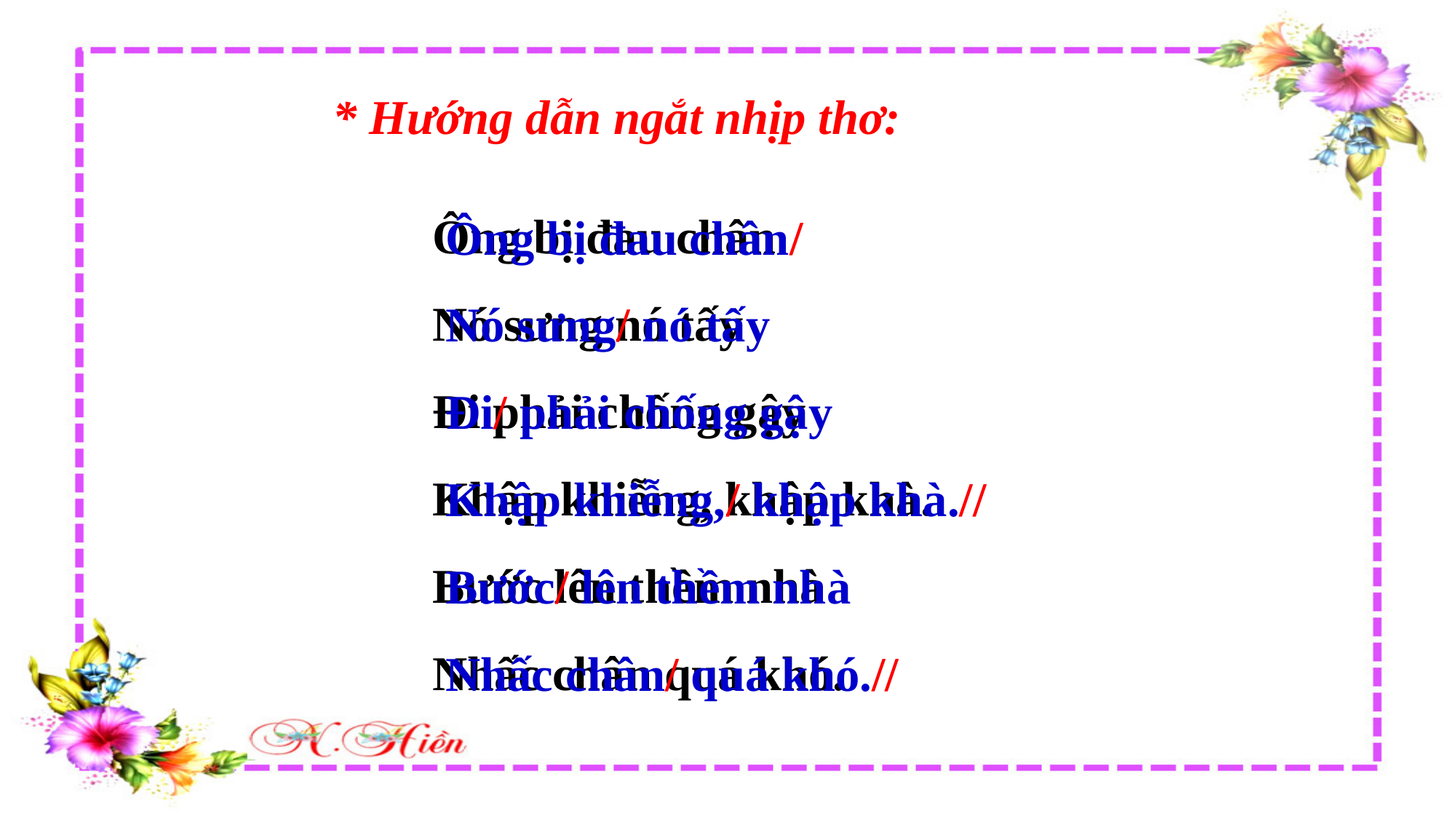

* Hướng dẫn ngắt nhịp thơ:
Ông bị đau chân
Nó sưng nó tấy
Đi phải chống gậy
Khập khiễng, khập khà.
Bước lên thềm nhà
Nhấc chân quá khó.
Ông bị đau chân/
Nó sưng/ nó tấy
Đi/ phải chống gậy
Khập khiễng,/ khập khà.//
Bước/ lên thềm nhà
Nhấc chân/ quá khó.//